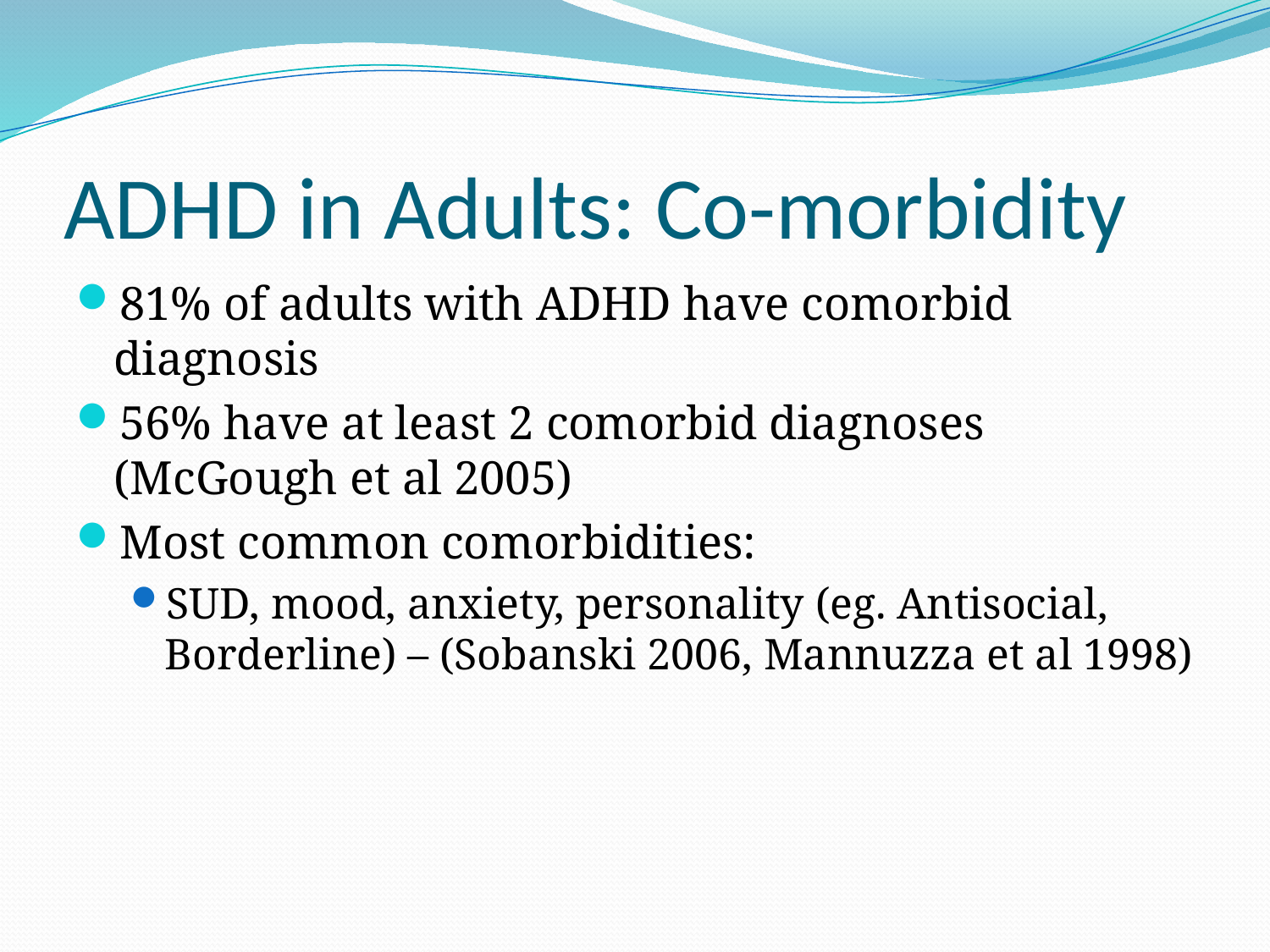

# ADHD in Adults: Co-morbidity
81% of adults with ADHD have comorbid diagnosis
56% have at least 2 comorbid diagnoses (McGough et al 2005)
Most common comorbidities:
SUD, mood, anxiety, personality (eg. Antisocial, Borderline) – (Sobanski 2006, Mannuzza et al 1998)